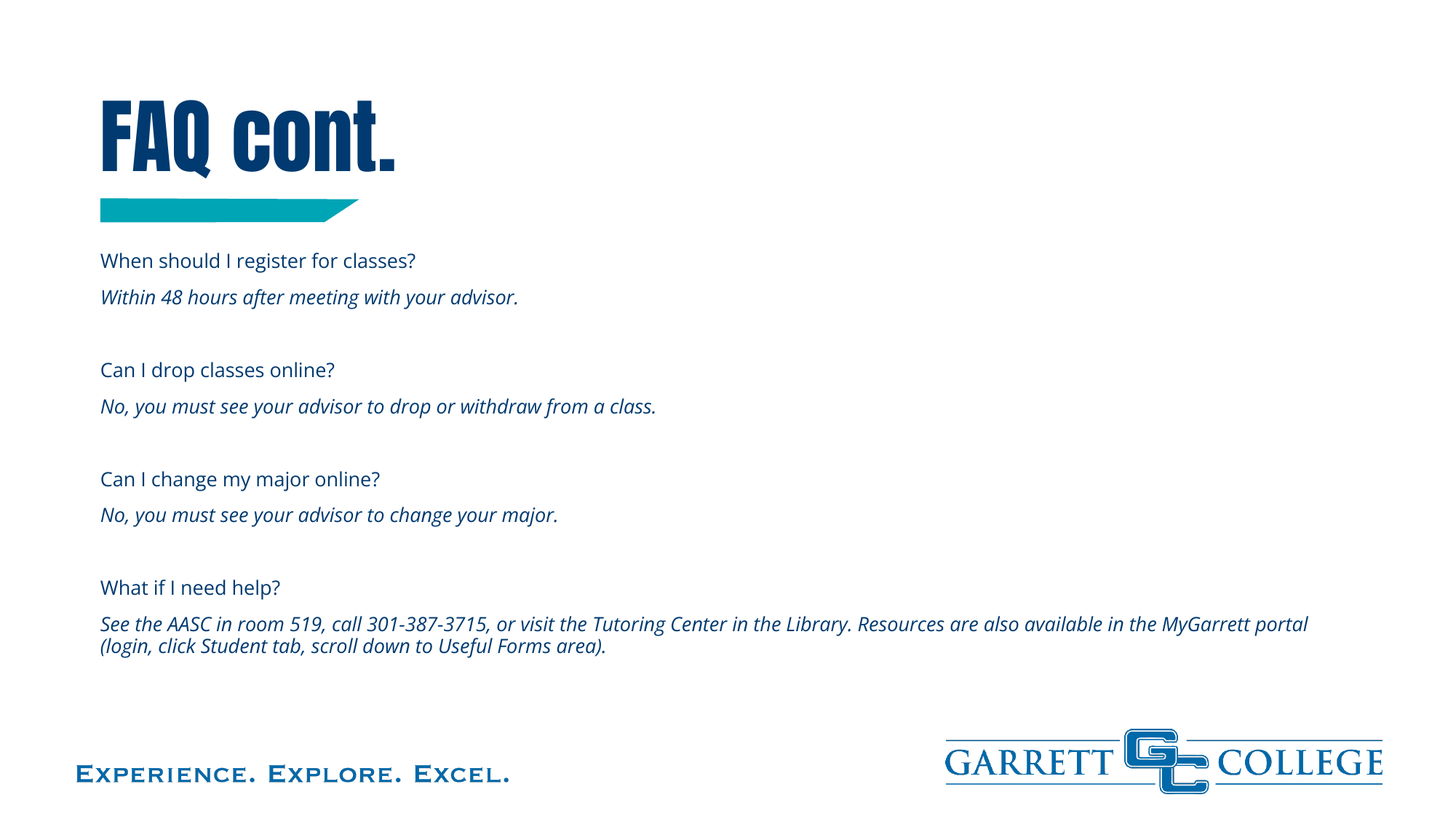

# FAQ cont.
When should I register for classes?
Within 48 hours after meeting with your advisor.

Can I drop classes online?
No, you must see your advisor to drop or withdraw from a class.

Can I change my major online?
No, you must see your advisor to change your major.

What if I need help?
See the AASC in room 519, call 301-387-3715, or visit the Tutoring Center in the Library. Resources are also available in the MyGarrett portal (login, click Student tab, scroll down to Useful Forms area).